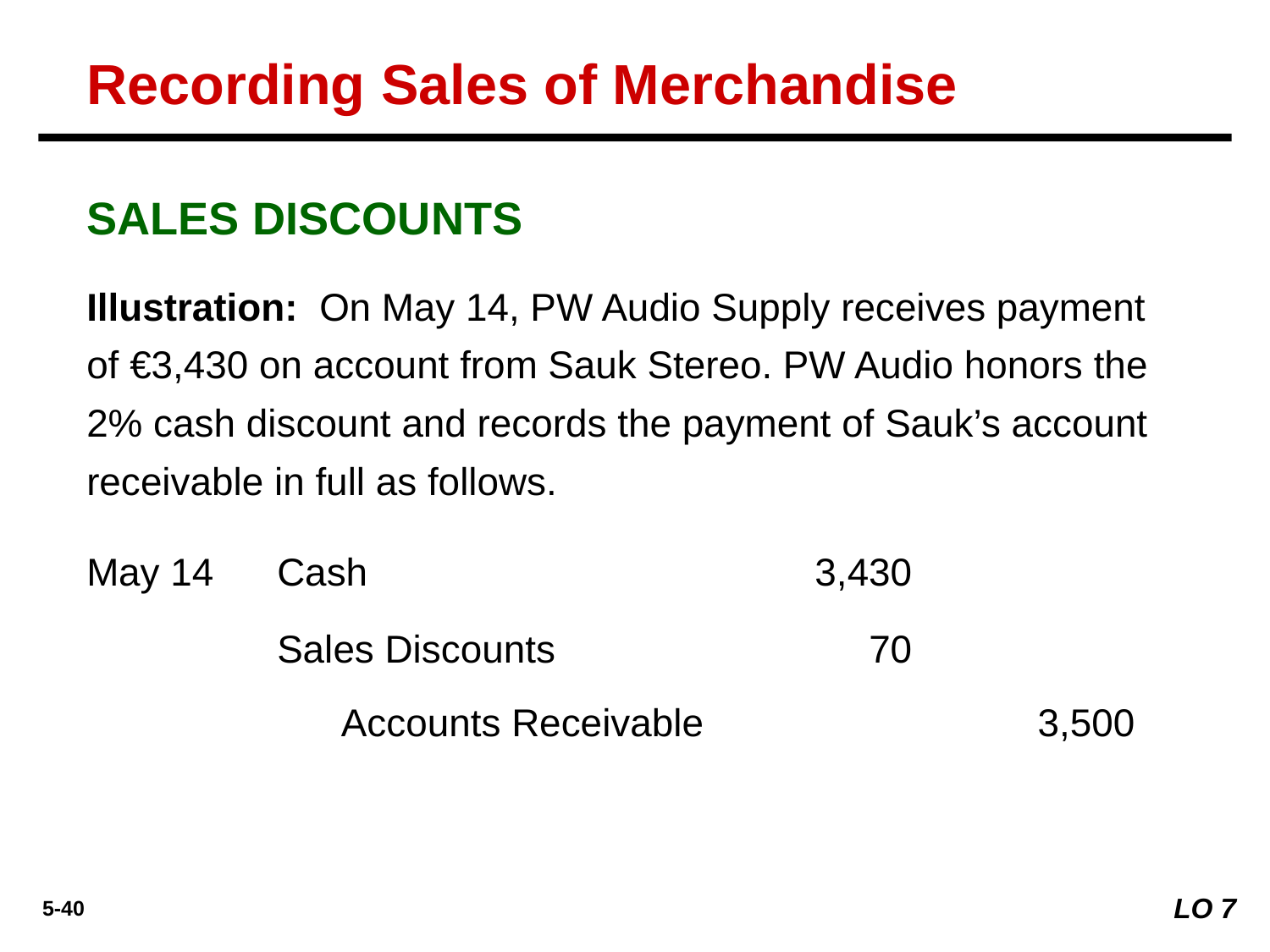

Recording Sales of Merchandise

SALES DISCOUNTS
Illustration:  On May 14, PW Audio Supply receives payment of €3,430 on account from Sauk Stereo. PW Audio honors the 2% cash discount and records the payment of Sauk’s account receivable in full as follows.
May 14
Cash	3,430
Sales Discounts	70
Accounts Receivable		3,500
LO 7